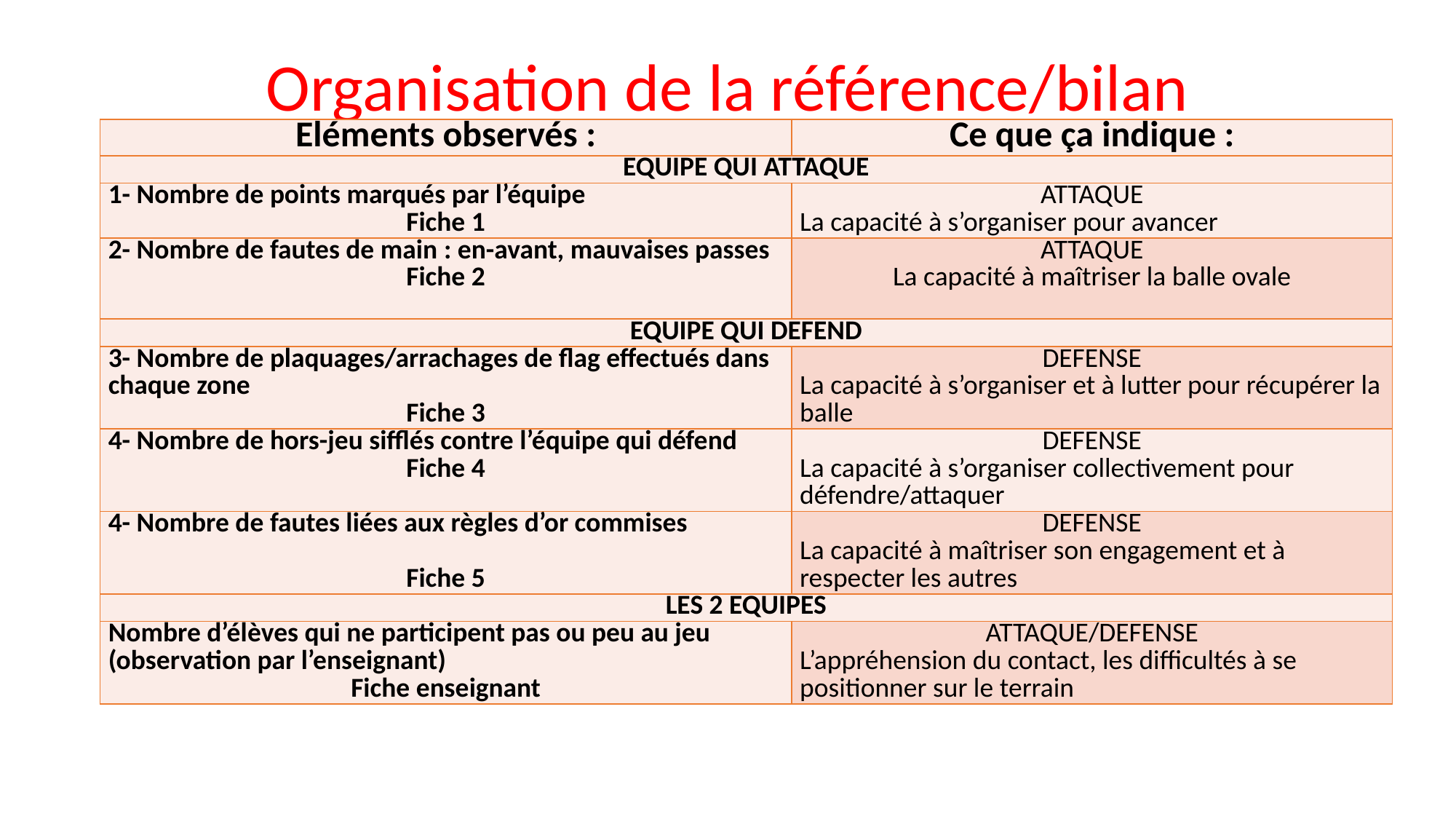

# Organisation de la référence/bilan
| Eléments observés : | Ce que ça indique : |
| --- | --- |
| EQUIPE QUI ATTAQUE |  |
| 1- Nombre de points marqués par l’équipe Fiche 1 | ATTAQUE La capacité à s’organiser pour avancer |
| 2- Nombre de fautes de main : en-avant, mauvaises passes Fiche 2 | ATTAQUE La capacité à maîtriser la balle ovale |
| EQUIPE QUI DEFEND |  |
| 3- Nombre de plaquages/arrachages de flag effectués dans chaque zone Fiche 3 | DEFENSE La capacité à s’organiser et à lutter pour récupérer la balle |
| 4- Nombre de hors-jeu sifflés contre l’équipe qui défend Fiche 4 | DEFENSE La capacité à s’organiser collectivement pour défendre/attaquer |
| 4- Nombre de fautes liées aux règles d’or commises   Fiche 5 | DEFENSE La capacité à maîtriser son engagement et à respecter les autres |
| LES 2 EQUIPES |  |
| Nombre d’élèves qui ne participent pas ou peu au jeu (observation par l’enseignant) Fiche enseignant | ATTAQUE/DEFENSE L’appréhension du contact, les difficultés à se positionner sur le terrain |